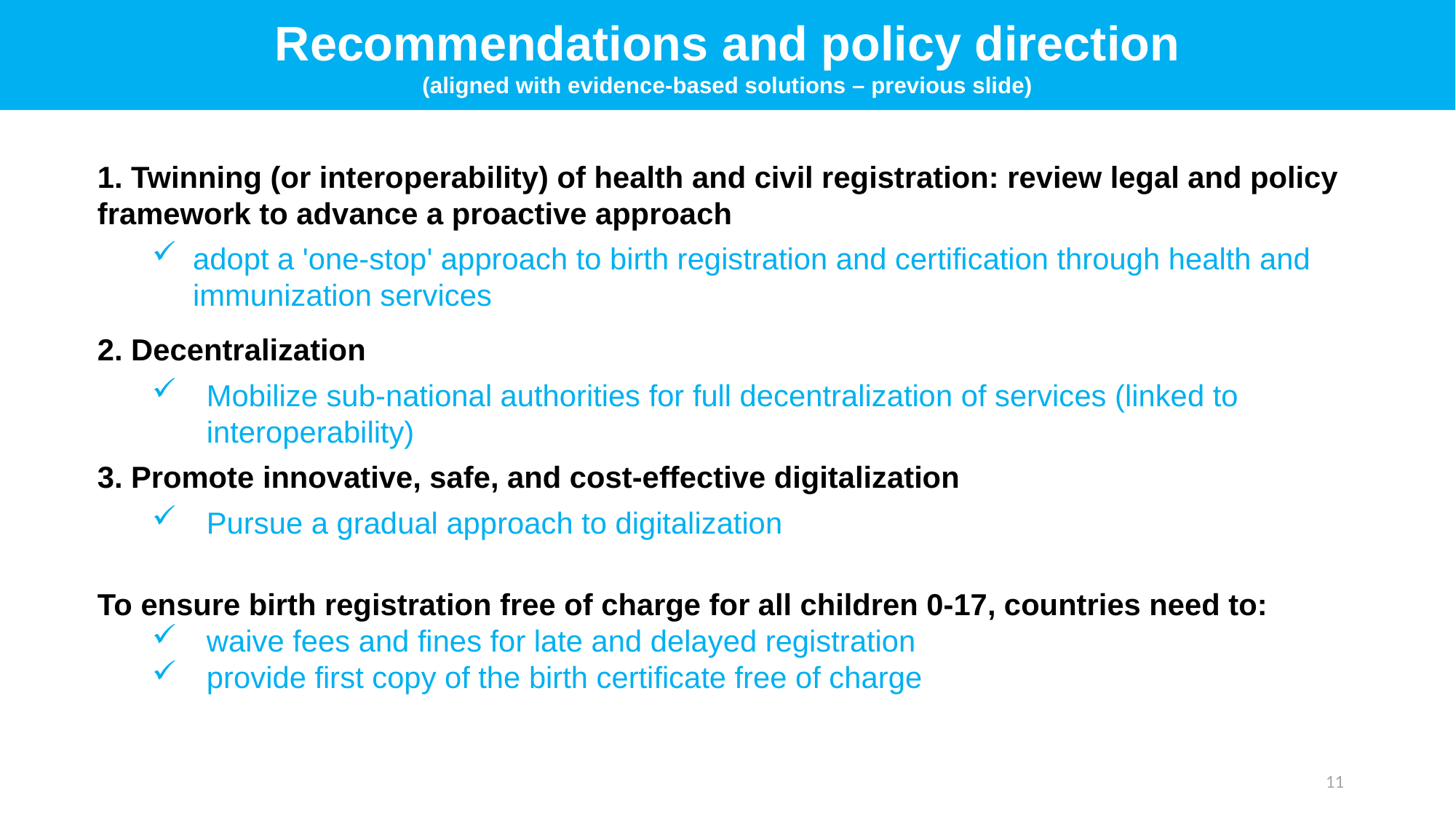

Recommendations and policy direction
(aligned with evidence-based solutions – previous slide)
1. Twinning (or interoperability) of health and civil registration: review legal and policy framework to advance a proactive approach
adopt a 'one-stop' approach to birth registration and certification through health and immunization services
2. Decentralization
Mobilize sub-national authorities for full decentralization of services (linked to interoperability)
3. Promote innovative, safe, and cost-effective digitalization
Pursue a gradual approach to digitalization

To ensure birth registration free of charge for all children 0-17, countries need to:
waive fees and fines for late and delayed registration
provide first copy of the birth certificate free of charge

11